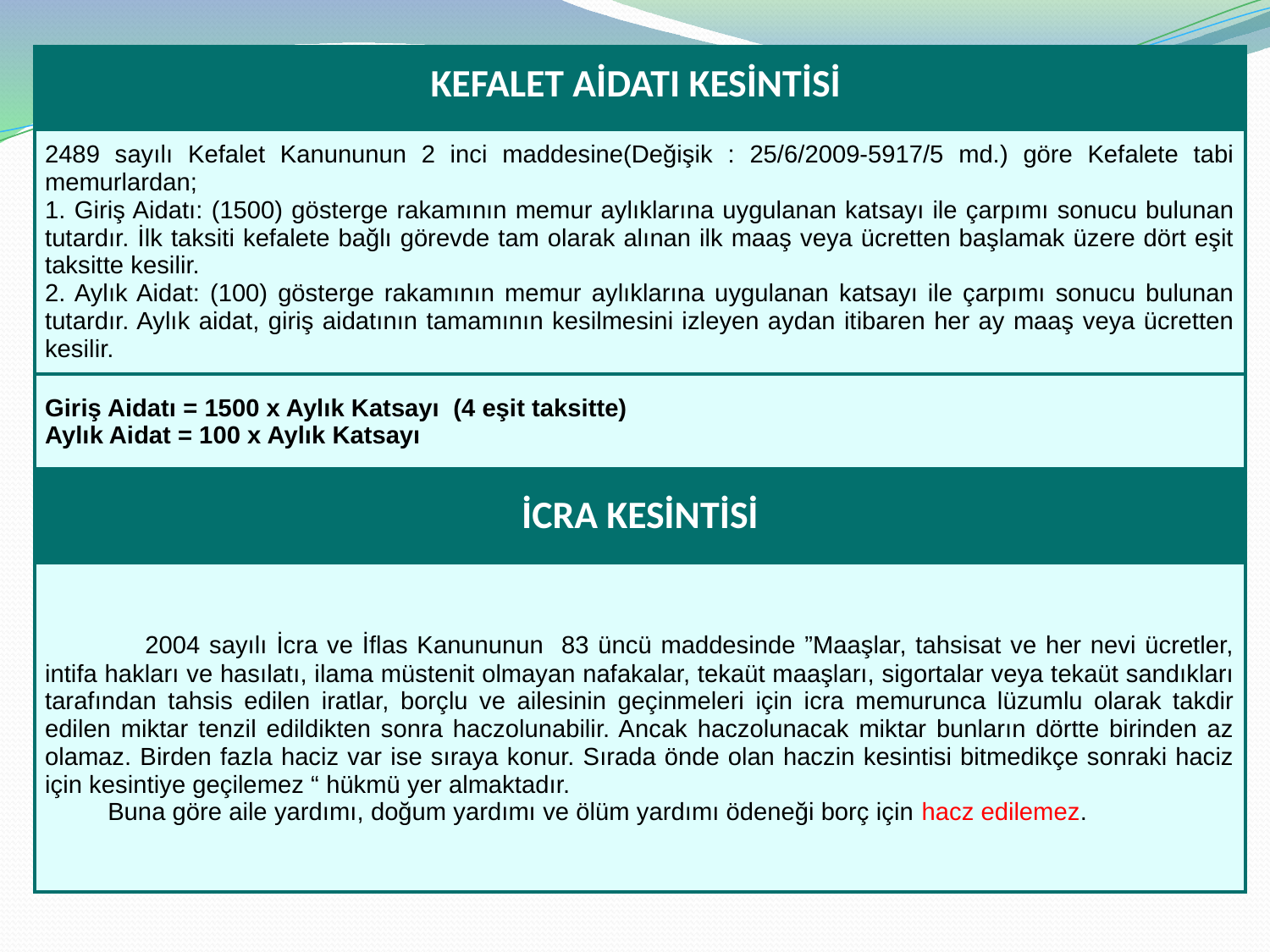

| KEFALET AİDATI KESİNTİSİ |
| --- |
| 2489 sayılı Kefalet Kanununun 2 inci maddesine(Değişik : 25/6/2009-5917/5 md.) göre Kefalete tabi memurlardan; Giriş Aidatı: (1500) gösterge rakamının memur aylıklarına uygulanan katsayı ile çarpımı sonucu bulunan tutardır. İlk taksiti kefalete bağlı görevde tam olarak alınan ilk maaş veya ücretten başlamak üzere dört eşit taksitte kesilir. 2. Aylık Aidat: (100) gösterge rakamının memur aylıklarına uygulanan katsayı ile çarpımı sonucu bulunan tutardır. Aylık aidat, giriş aidatının tamamının kesilmesini izleyen aydan itibaren her ay maaş veya ücretten kesilir. |
| Giriş Aidatı = 1500 x Aylık Katsayı (4 eşit taksitte) Aylık Aidat = 100 x Aylık Katsayı |
| İCRA KESİNTİSİ |
| 2004 sayılı İcra ve İflas Kanununun 83 üncü maddesinde ”Maaşlar, tahsisat ve her nevi ücretler, intifa hakları ve hasılatı, ilama müstenit olmayan nafakalar, tekaüt maaşları, sigortalar veya tekaüt sandıkları tarafından tahsis edilen iratlar, borçlu ve ailesinin geçinmeleri için icra memurunca lüzumlu olarak takdir edilen miktar tenzil edildikten sonra haczolunabilir. Ancak haczolunacak miktar bunların dörtte birinden az olamaz. Birden fazla haciz var ise sıraya konur. Sırada önde olan haczin kesintisi bitmedikçe sonraki haciz için kesintiye geçilemez “ hükmü yer almaktadır. Buna göre aile yardımı, doğum yardımı ve ölüm yardımı ödeneği borç için hacz edilemez. |